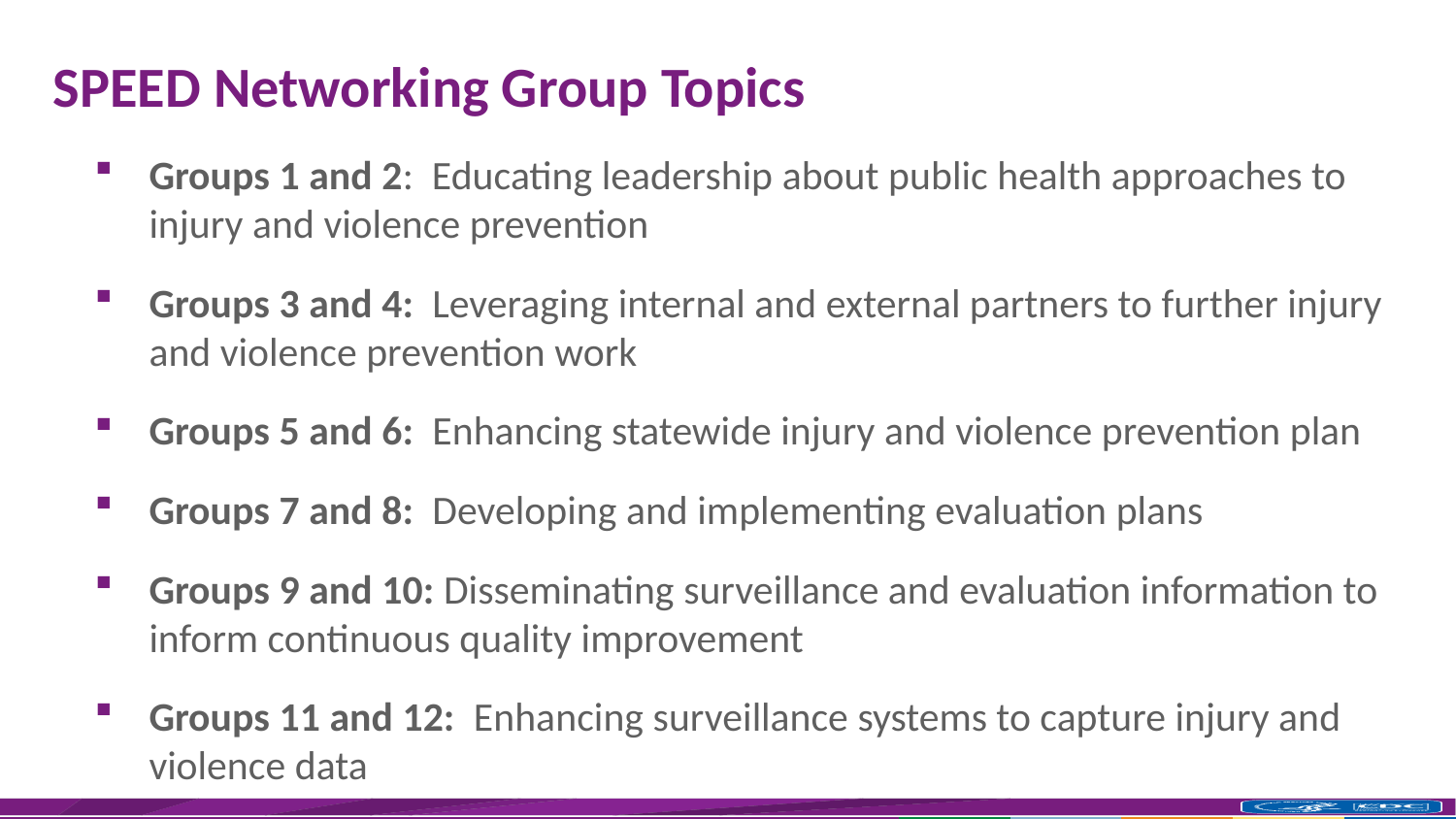

# SPEED Networking Group Topics
Groups 1 and 2:  Educating leadership about public health approaches to injury and violence prevention

Groups 3 and 4:  Leveraging internal and external partners to further injury and violence prevention work

Groups 5 and 6:  Enhancing statewide injury and violence prevention plan

Groups 7 and 8:  Developing and implementing evaluation plans

Groups 9 and 10: Disseminating surveillance and evaluation information to inform continuous quality improvement

Groups 11 and 12:  Enhancing surveillance systems to capture injury and violence data